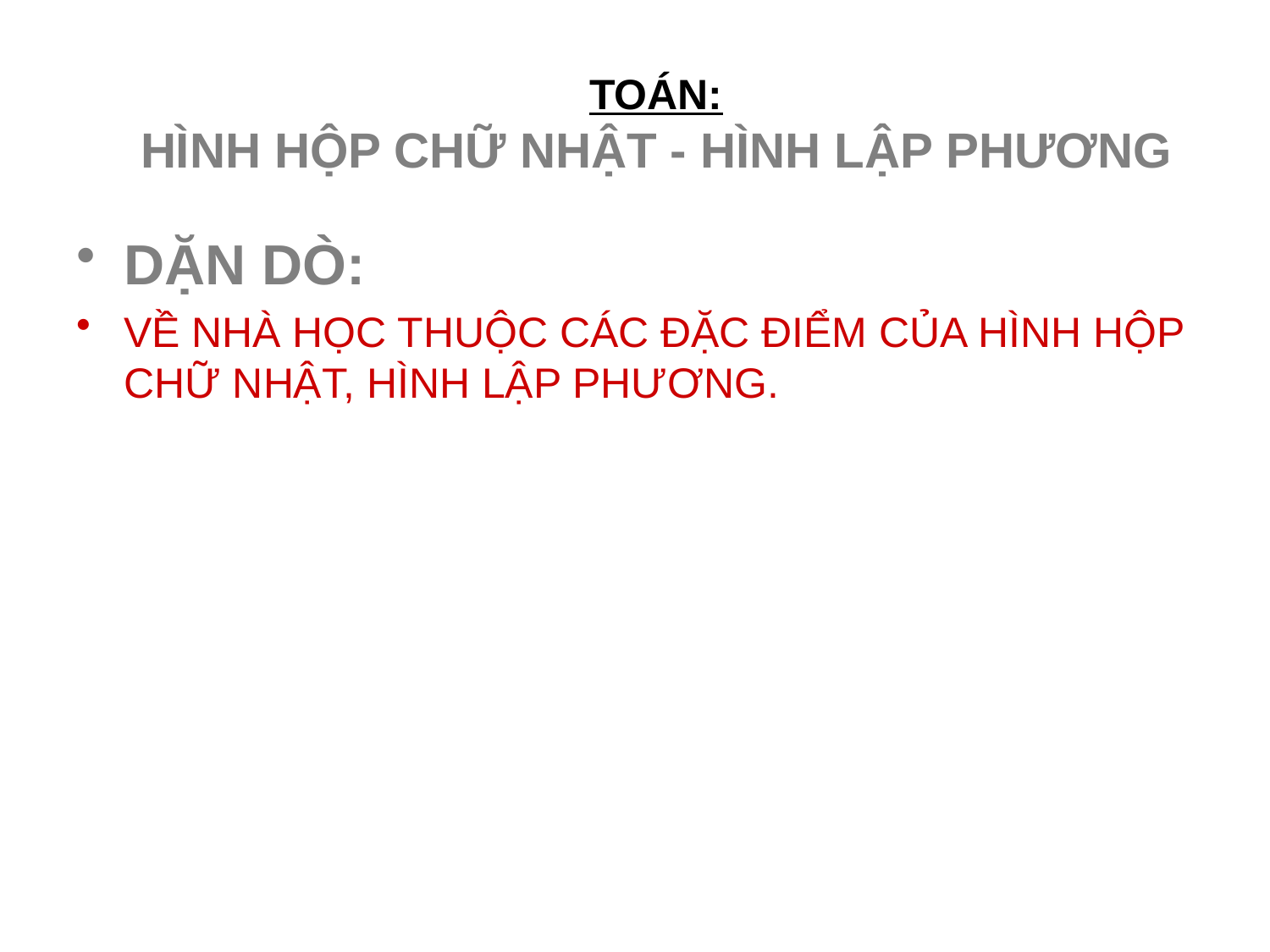

# TOÁN: HÌNH HỘP CHỮ NHẬT - HÌNH LẬP PHƯƠNG
DẶN DÒ:
VỀ NHÀ HỌC THUỘC CÁC ĐẶC ĐIỂM CỦA HÌNH HỘP CHỮ NHẬT, HÌNH LẬP PHƯƠNG.